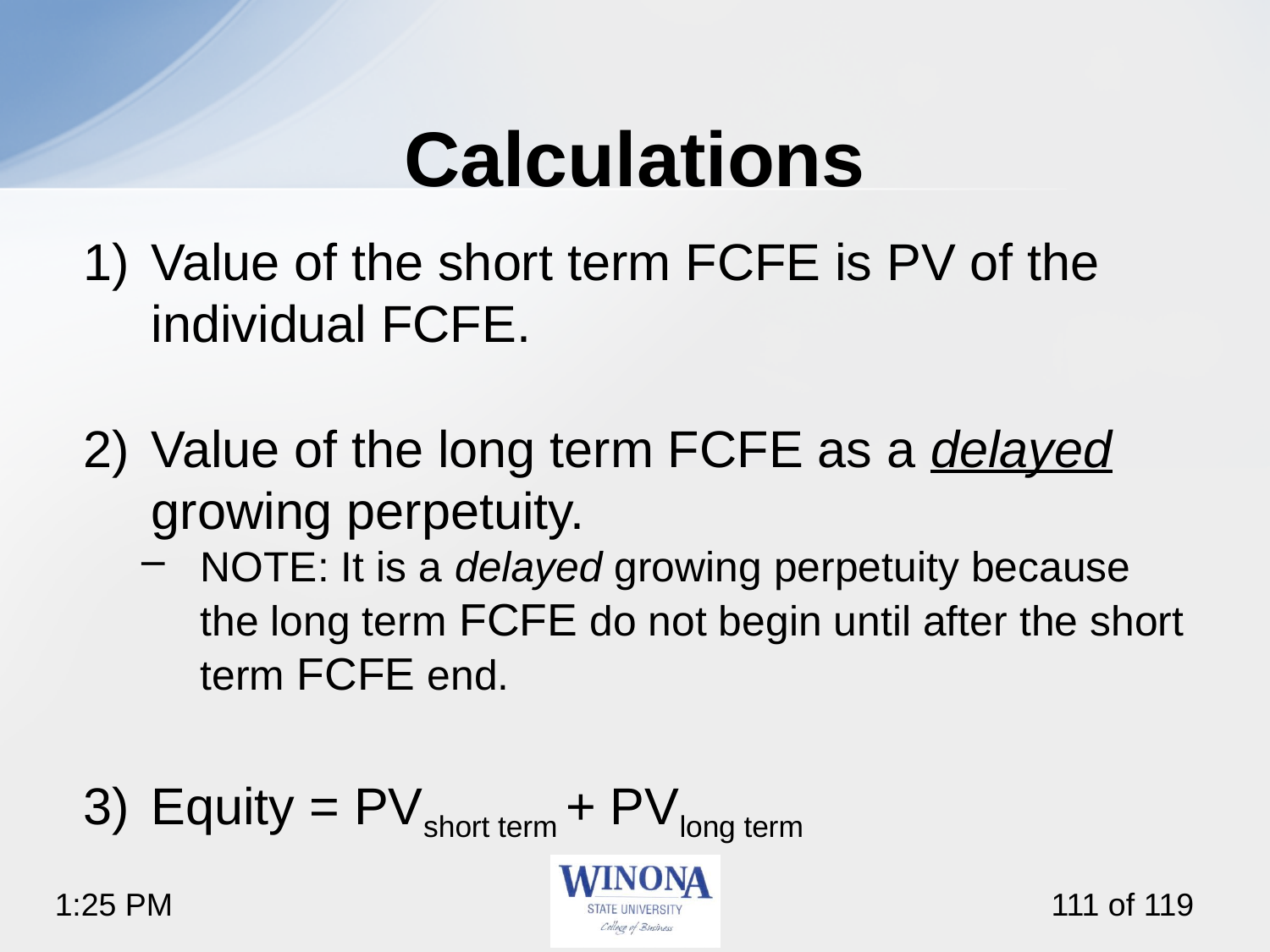

# Calculations
Value of the short term FCFE is PV of the individual FCFE.

2)	Value of the long term FCFE as a delayed growing perpetuity.
NOTE: It is a delayed growing perpetuity because the long term FCFE do not begin until after the short term FCFE end.

3)	Equity = PVshort term + PVlong term